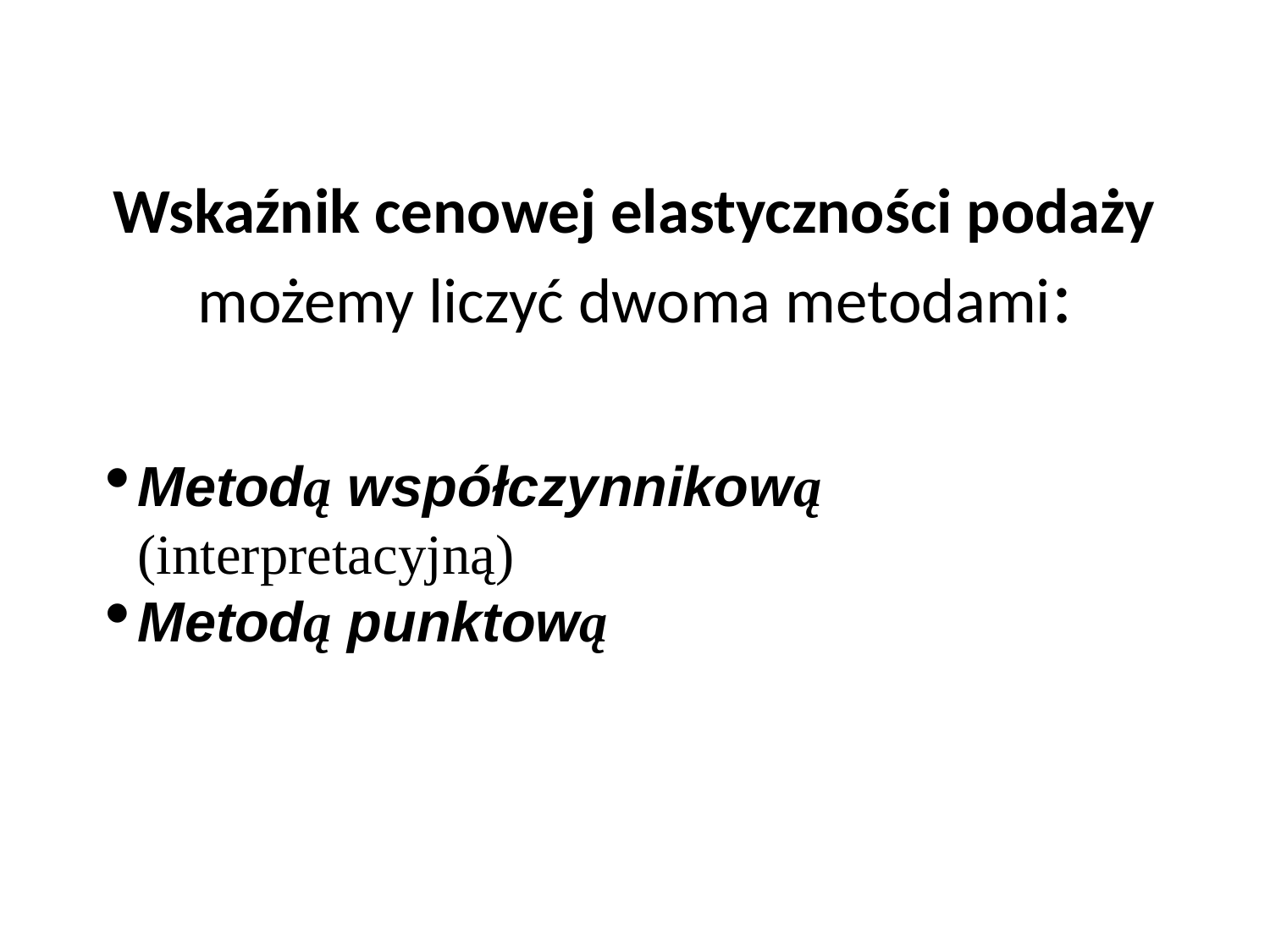

Wskaźnik cenowej elastyczności podaży możemy liczyć dwoma metodami:

Metodą współczynnikową (interpretacyjną)
Metodą punktową